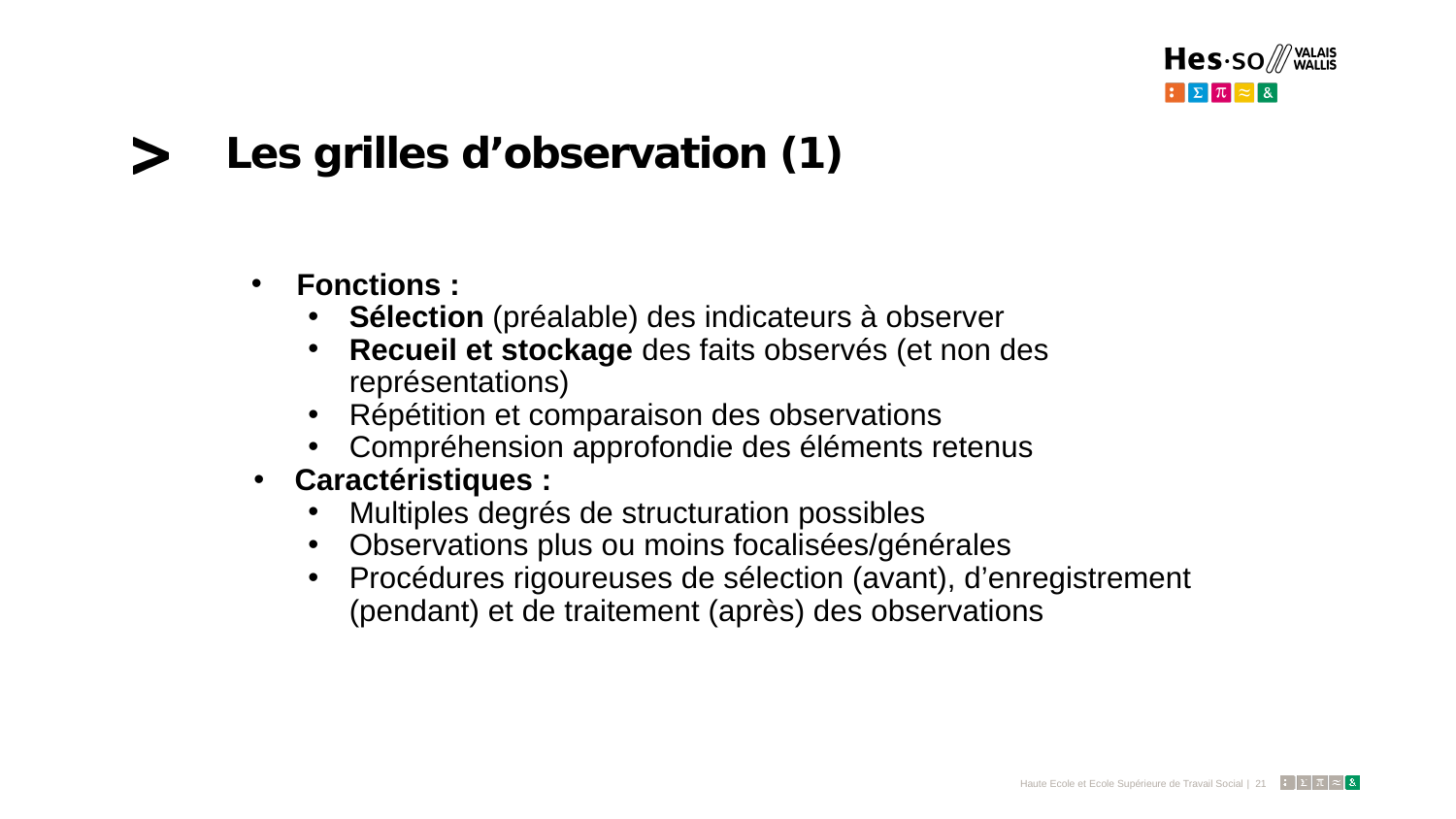

# Les grilles d’observation (1)
Fonctions :
Sélection (préalable) des indicateurs à observer
Recueil et stockage des faits observés (et non des représentations)
Répétition et comparaison des observations
Compréhension approfondie des éléments retenus
Caractéristiques :
Multiples degrés de structuration possibles
Observations plus ou moins focalisées/générales
Procédures rigoureuses de sélection (avant), d’enregistrement (pendant) et de traitement (après) des observations